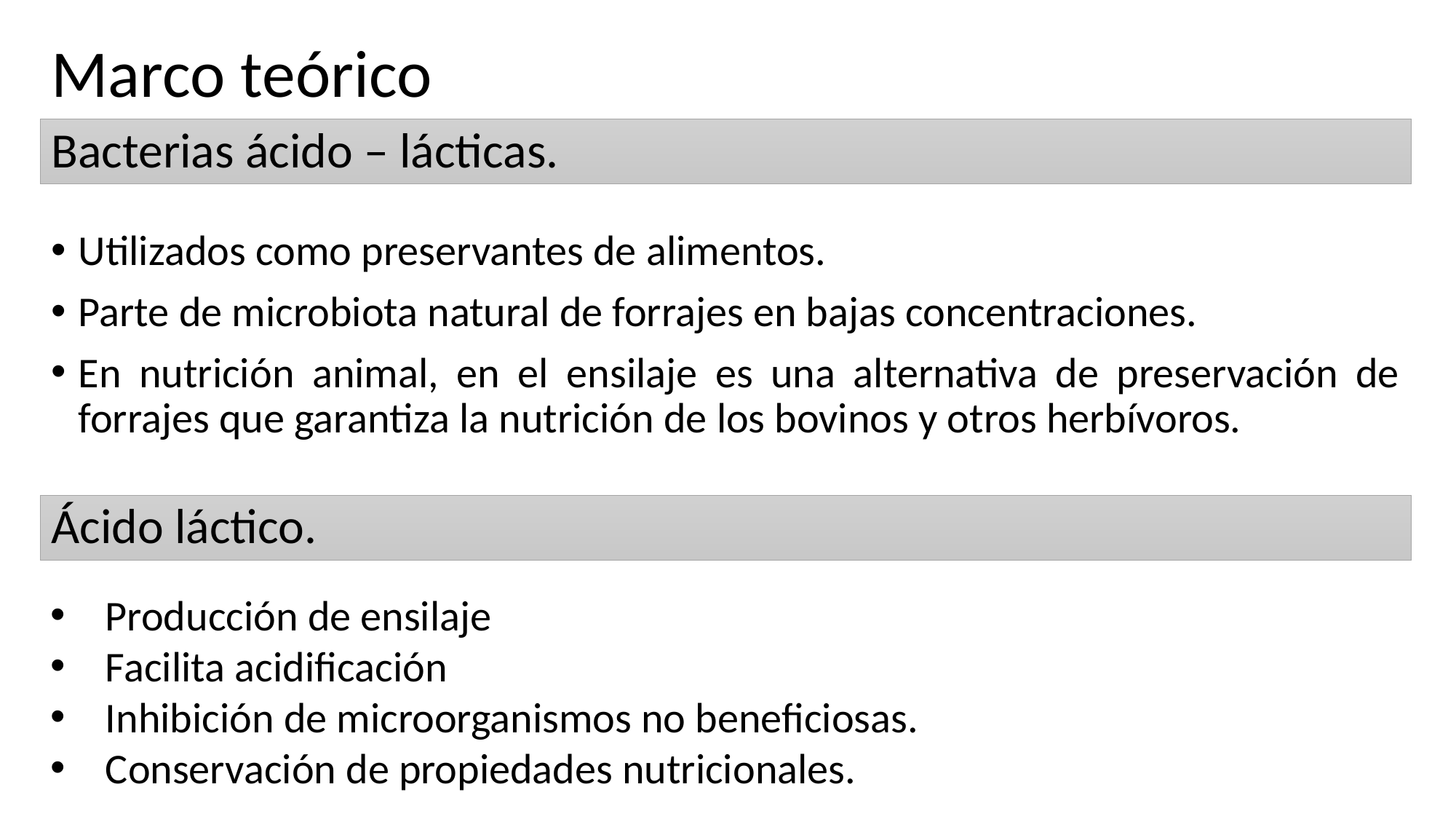

# Marco teórico
Bacterias ácido – lácticas.
Utilizados como preservantes de alimentos.
Parte de microbiota natural de forrajes en bajas concentraciones.
En nutrición animal, en el ensilaje es una alternativa de preservación de forrajes que garantiza la nutrición de los bovinos y otros herbívoros.

Ácido láctico.
Producción de ensilaje
Facilita acidificación
Inhibición de microorganismos no beneficiosas.
Conservación de propiedades nutricionales.